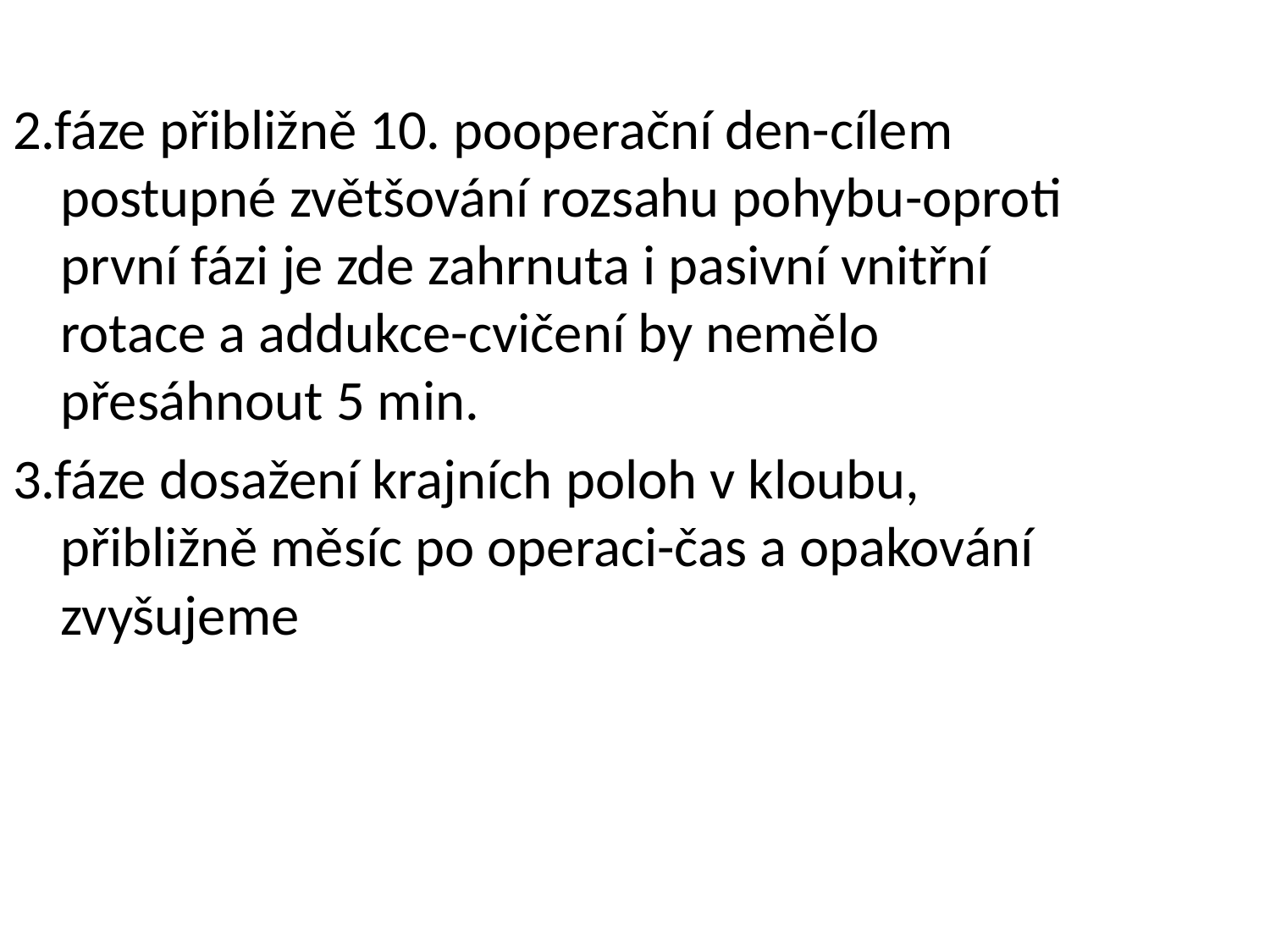

2.fáze přibližně 10. pooperační den-cílem postupné zvětšování rozsahu pohybu-oproti první fázi je zde zahrnuta i pasivní vnitřní rotace a addukce-cvičení by nemělo přesáhnout 5 min.
3.fáze dosažení krajních poloh v kloubu, přibližně měsíc po operaci-čas a opakování zvyšujeme